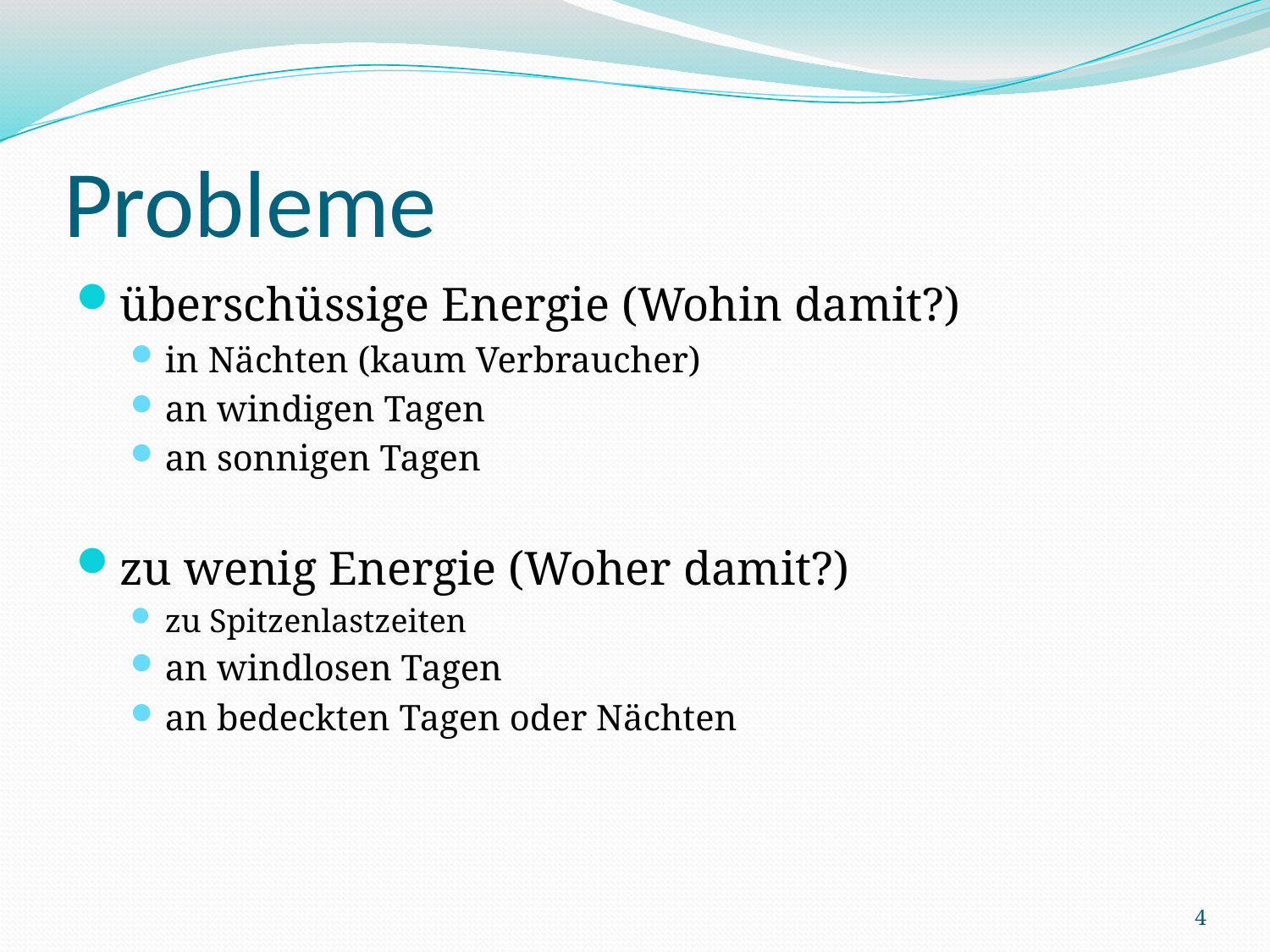

# Probleme
überschüssige Energie (Wohin damit?)
in Nächten (kaum Verbraucher)
an windigen Tagen
an sonnigen Tagen

zu wenig Energie (Woher damit?)
zu Spitzenlastzeiten
an windlosen Tagen
an bedeckten Tagen oder Nächten

4